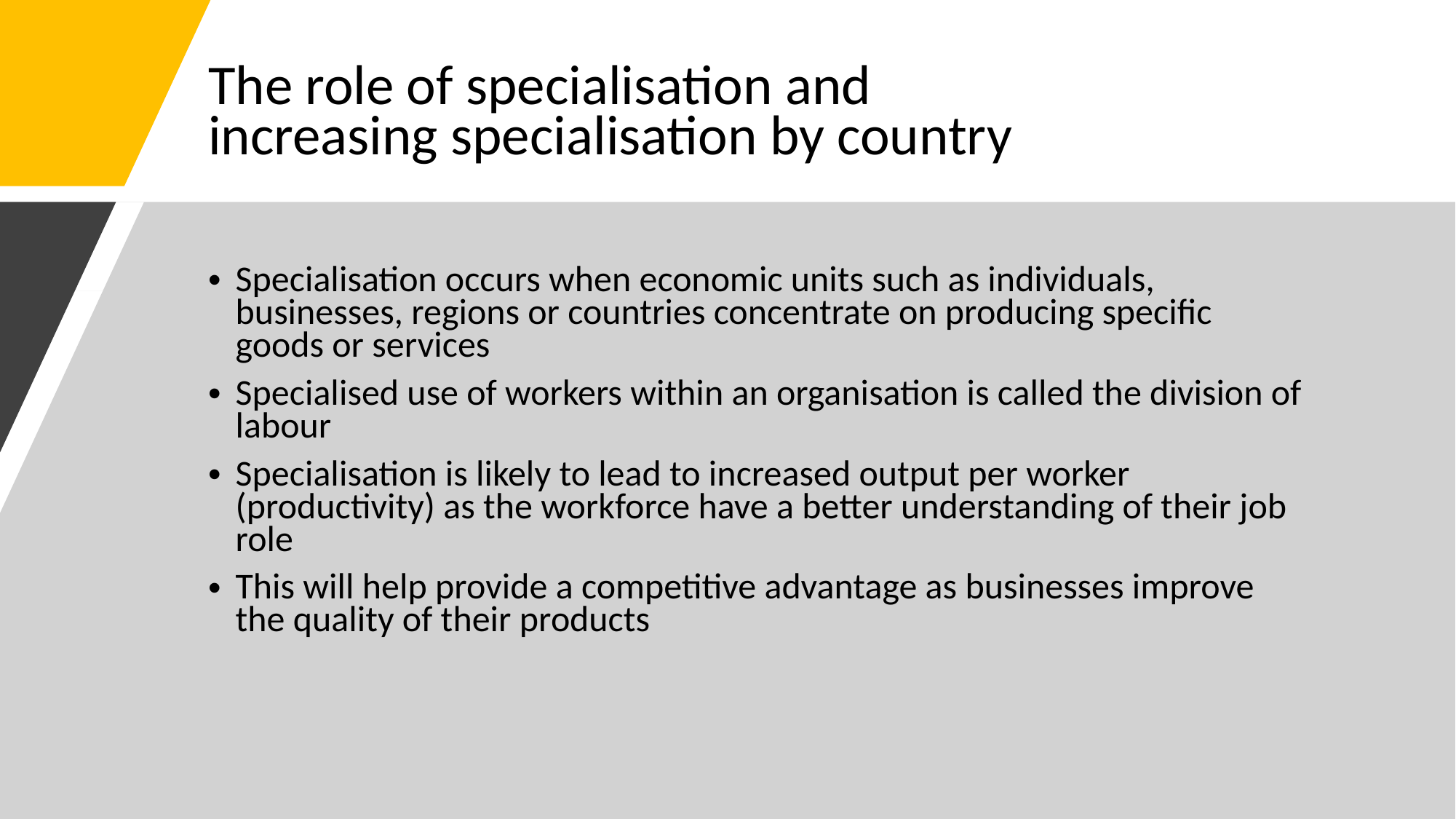

# The role of specialisation and increasing specialisation by country

Specialisation occurs when economic units such as individuals, businesses, regions or countries concentrate on producing specific goods or services
Specialised use of workers within an organisation is called the division of labour
Specialisation is likely to lead to increased output per worker (productivity) as the workforce have a better understanding of their job role
This will help provide a competitive advantage as businesses improve the quality of their products